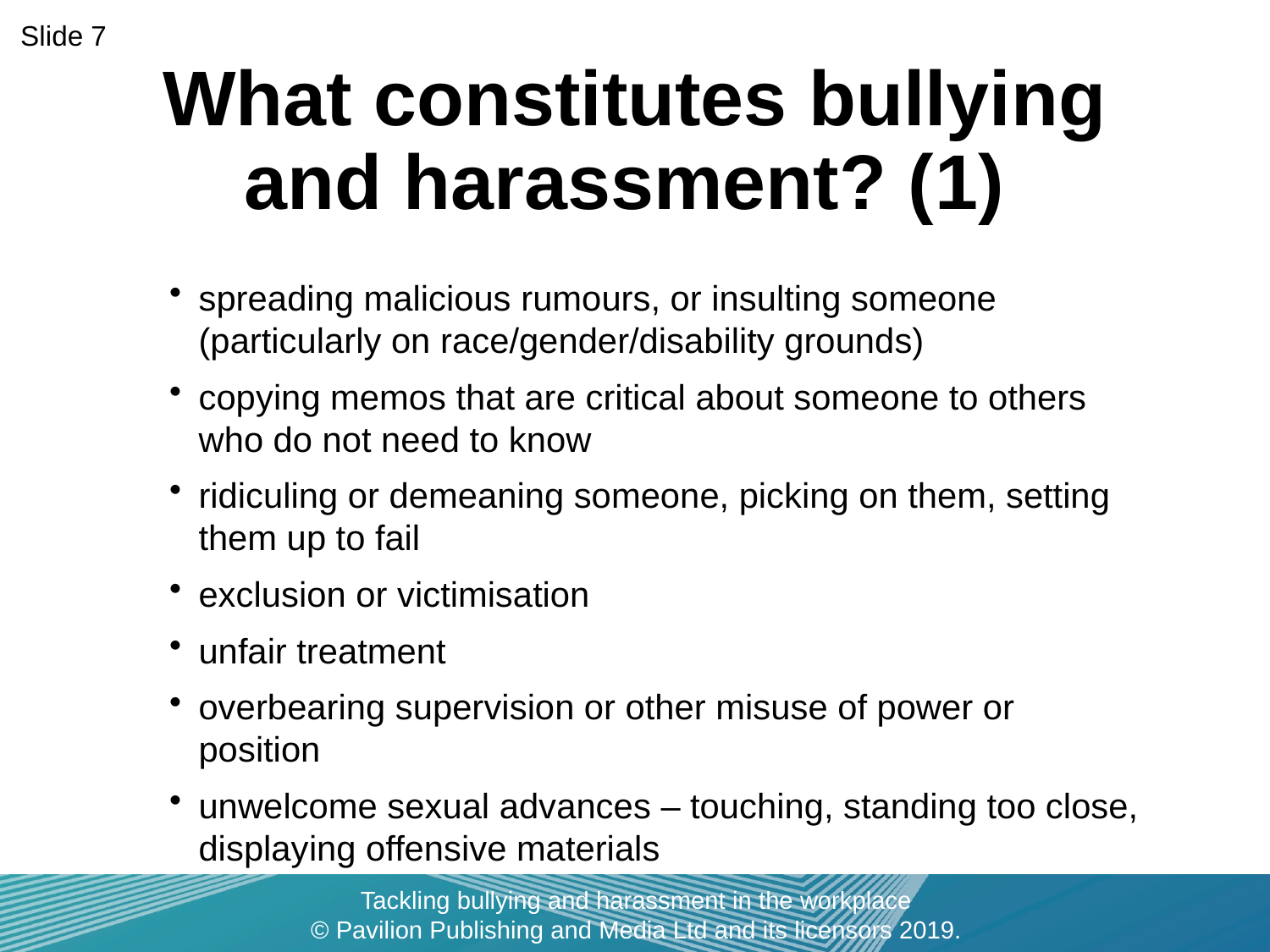

What constitutes bullying and harassment? (1)
Slide 7
spreading malicious rumours, or insulting someone (particularly on race/gender/disability grounds)
copying memos that are critical about someone to others who do not need to know
ridiculing or demeaning someone, picking on them, setting them up to fail
exclusion or victimisation
unfair treatment
overbearing supervision or other misuse of power or position
unwelcome sexual advances – touching, standing too close, displaying offensive materials